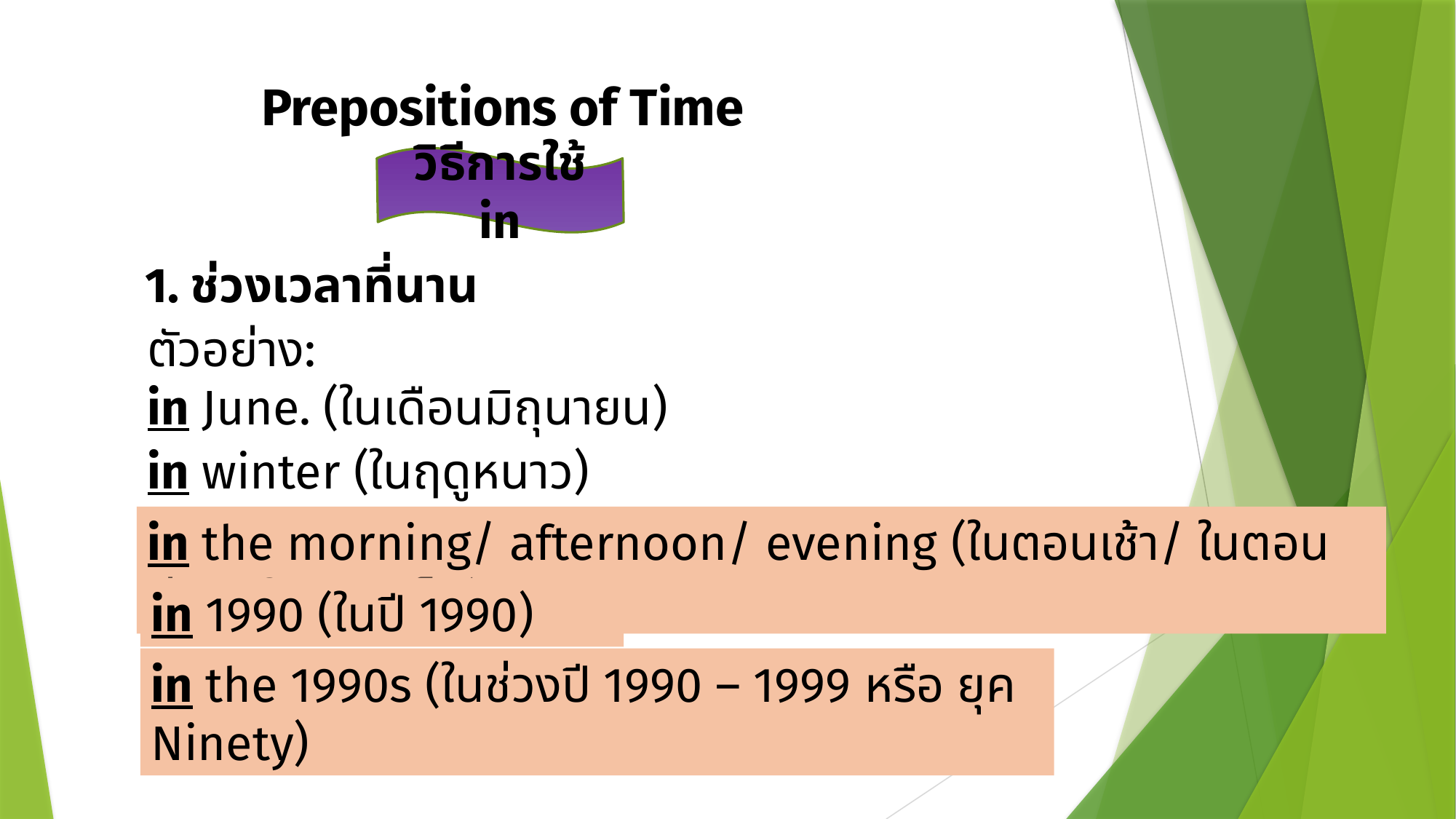

Prepositions of Time
วิธีการใช้ in
1. ช่วงเวลาที่นาน
ตัวอย่าง:
in June. (ในเดือนมิถุนายน)
in winter (ในฤดูหนาว)
in the morning/ afternoon/ evening (ในตอนเช้า/ ในตอนบ่าย/ ในตอนเย็น)
in 1990 (ในปี 1990)
in the 1990s (ในช่วงปี 1990 – 1999 หรือ ยุค Ninety)